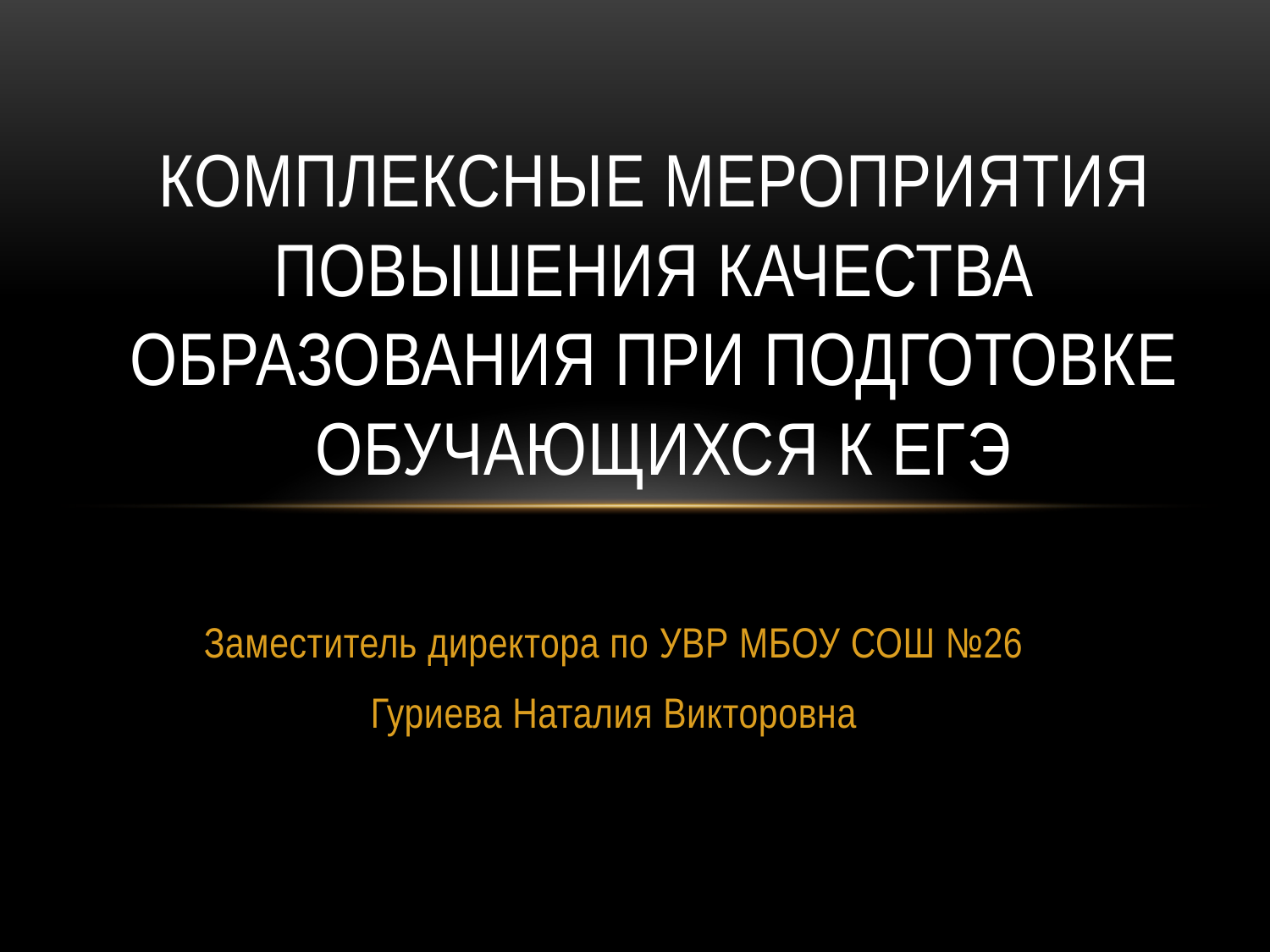

# Комплексные мероприятия повышения качества образования при подготовке  обучающихся к ЕГЭ

Заместитель директора по УВР МБОУ СОШ №26
Гуриева Наталия Викторовна